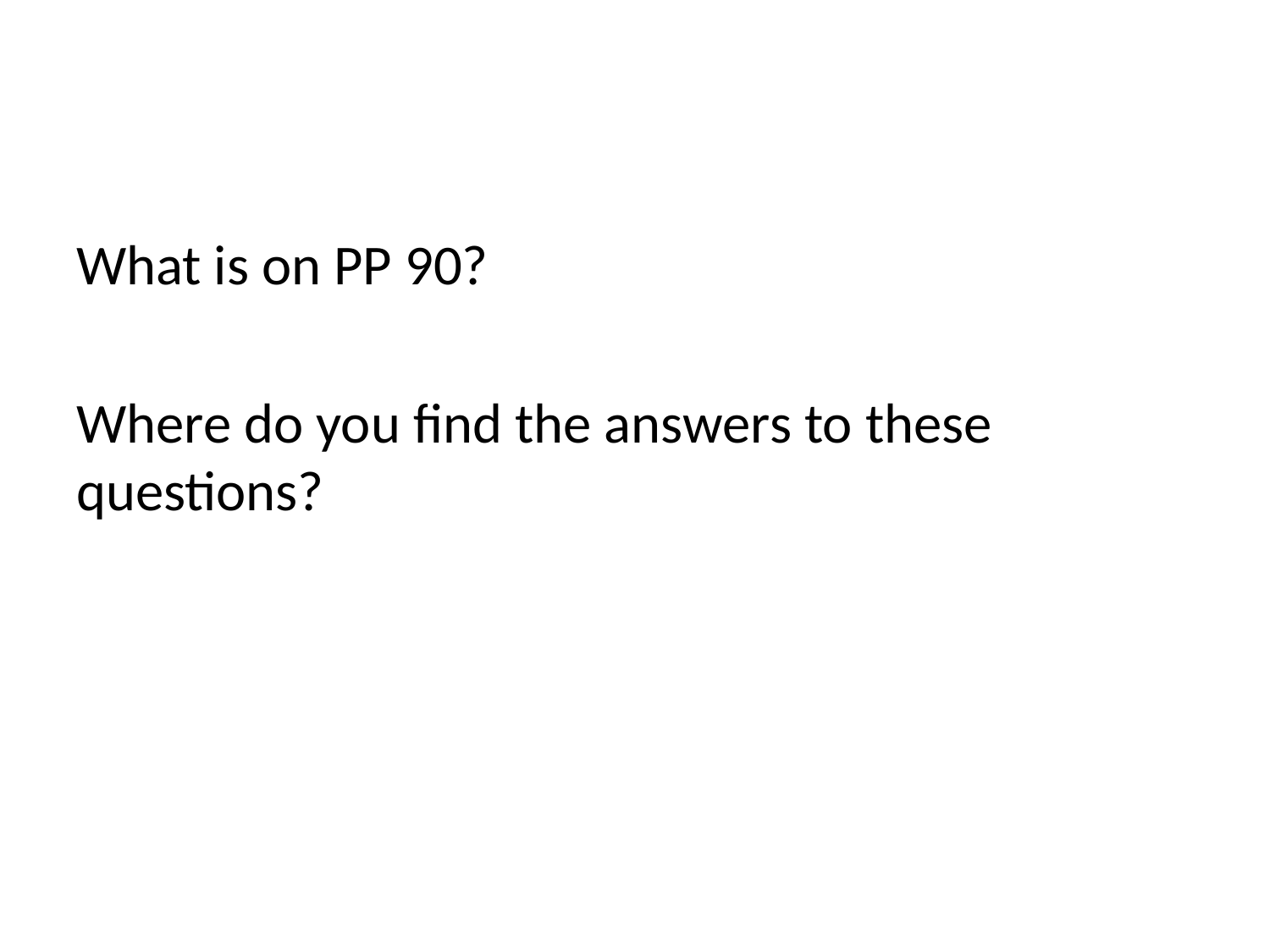

#
What is on PP 90?

Where do you find the answers to these questions?